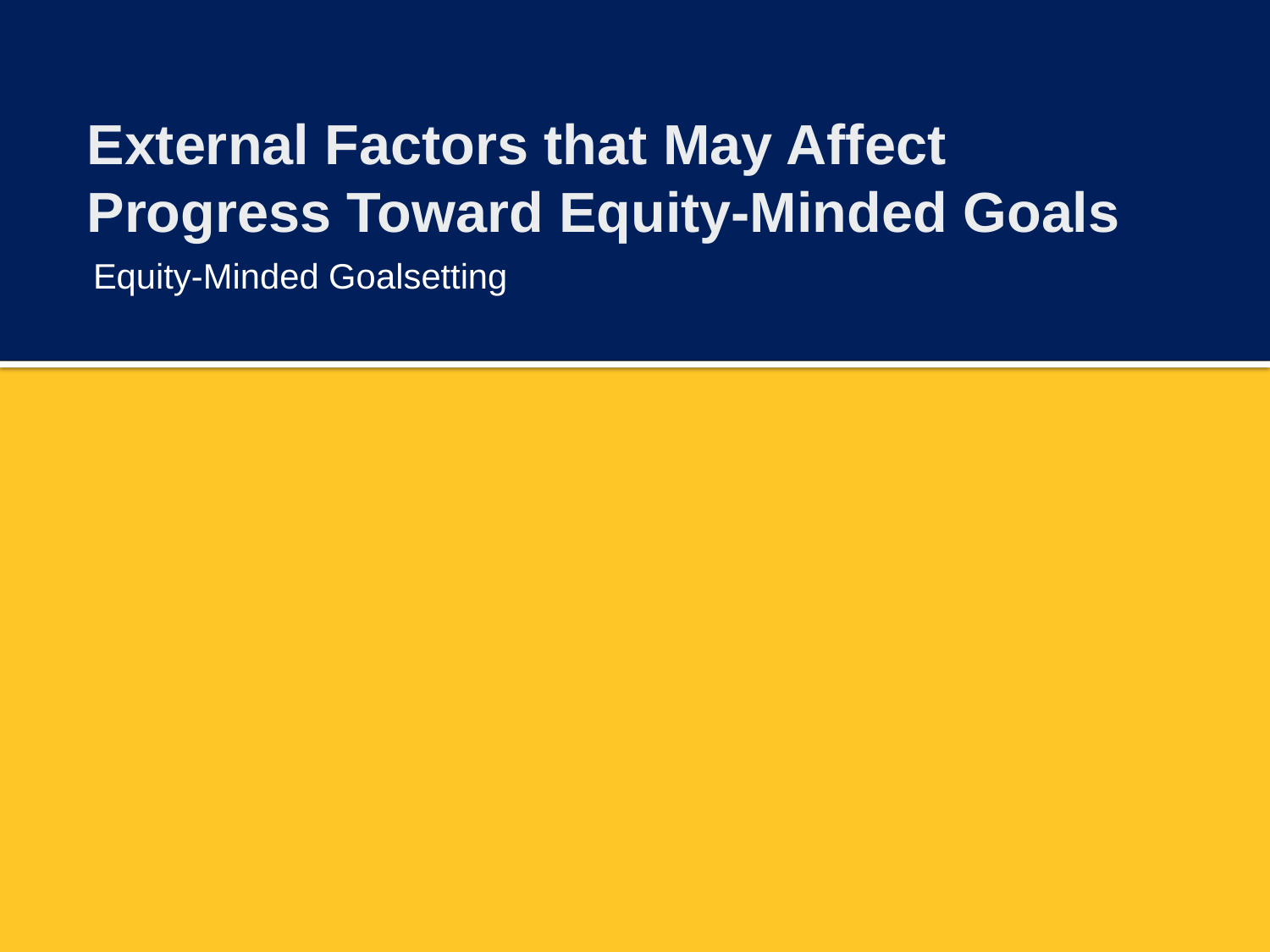

# External Factors that May Affect Progress Toward Equity-Minded Goals
Equity-Minded Goalsetting